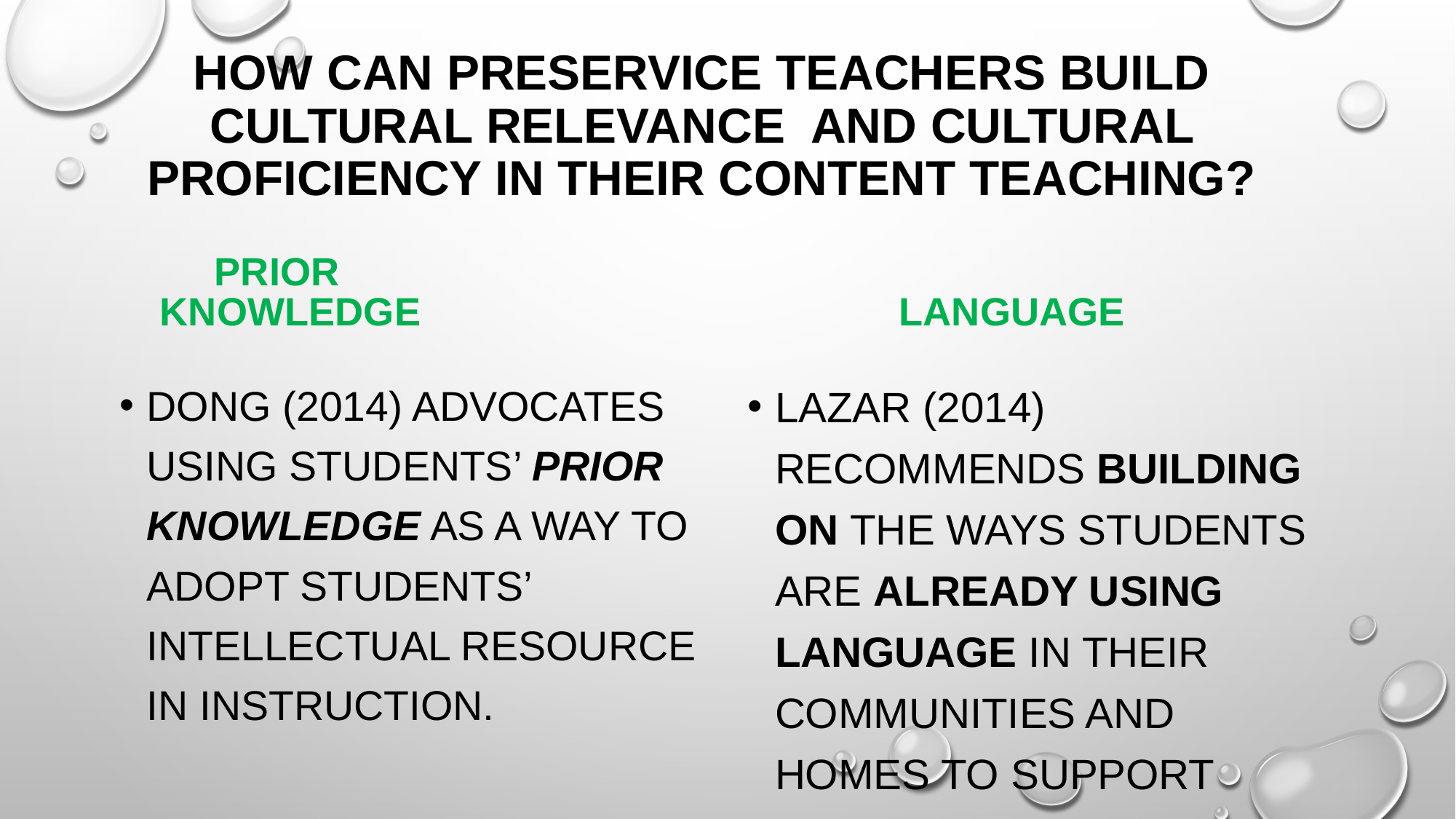

# How can preservice teachers Build cultural relevance  and Cultural Proficiency in their content teaching?

     Prior knowledgE
   Language
Dong (2014) advocates using students’ prior knowledge as a way to adopt students’ intellectual resource in instruction.

Lazar (2014) recommends building on the ways students are already using language in their communities and homes to support their learning.